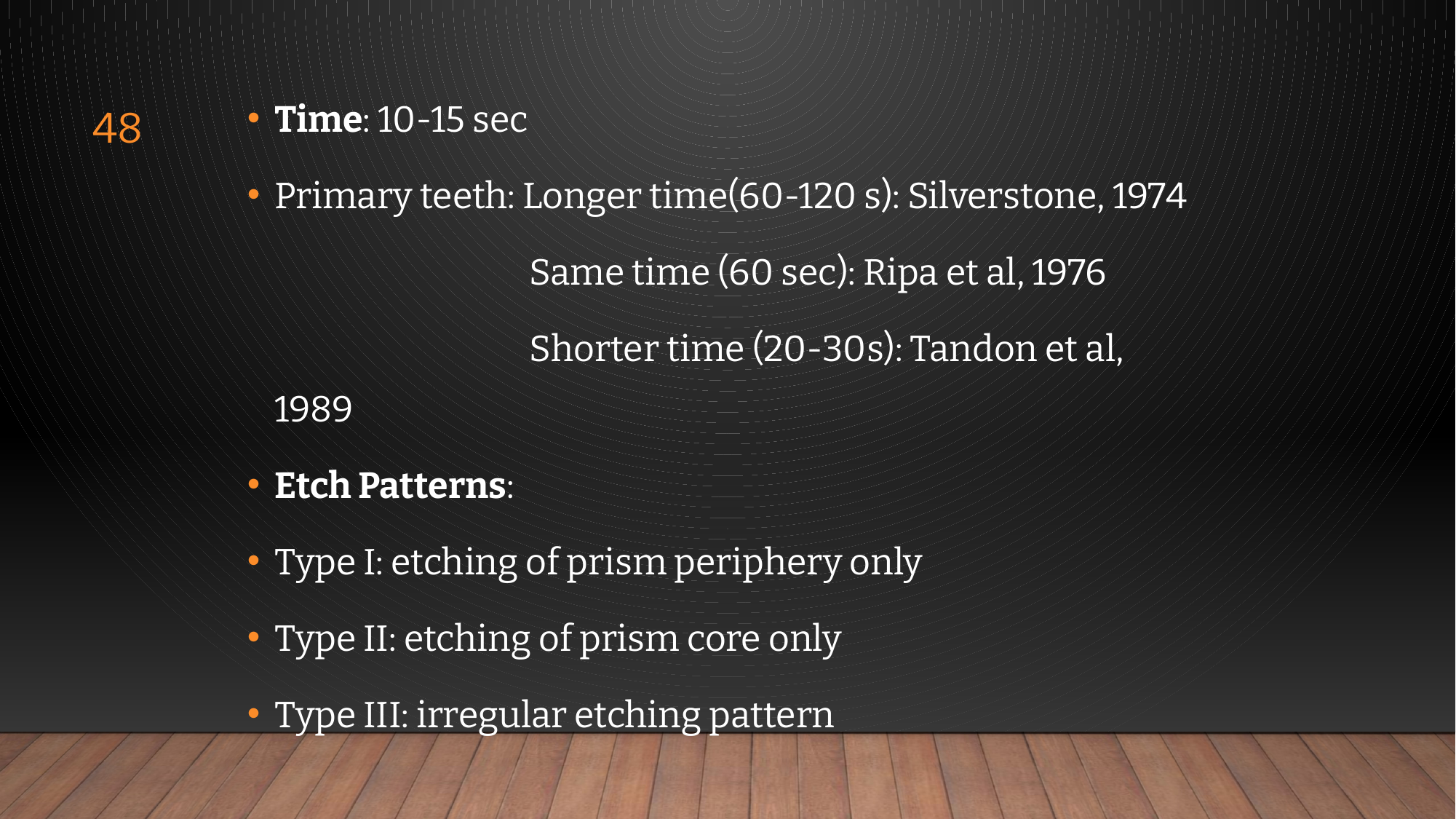

Time: 10-15 sec
Primary teeth: Longer time(60-120 s): Silverstone, 1974
			     Same time (60 sec): Ripa et al, 1976
			     Shorter time (20-30s): Tandon et al, 1989
Etch Patterns:
Type I: etching of prism periphery only
Type II: etching of prism core only
Type III: irregular etching pattern
48